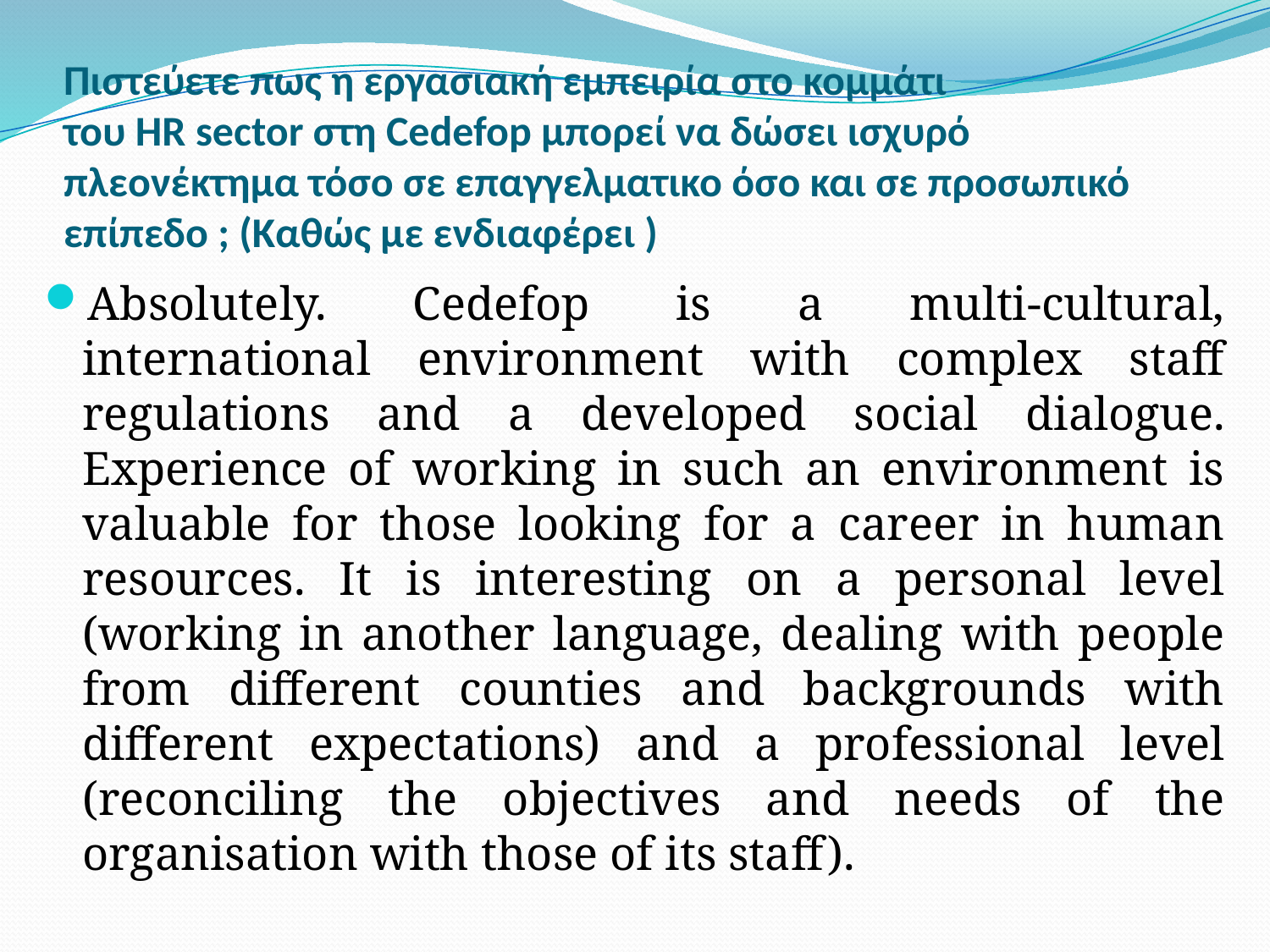

# Πιστεύετε πως η εργασιακή εμπειρία στο κομμάτι του HR sector στη Cedefop μπορεί να δώσει ισχυρό πλεονέκτημα τόσο σε επαγγελματικο όσο και σε προσωπικό επίπεδο ; (Καθώς με ενδιαφέρει )
Absolutely. Cedefop is a multi-cultural, international environment with complex staff regulations and a developed social dialogue. Experience of working in such an environment is valuable for those looking for a career in human resources. It is interesting on a personal level (working in another language, dealing with people from different counties and backgrounds with different expectations) and a professional level (reconciling the objectives and needs of the organisation with those of its staff).